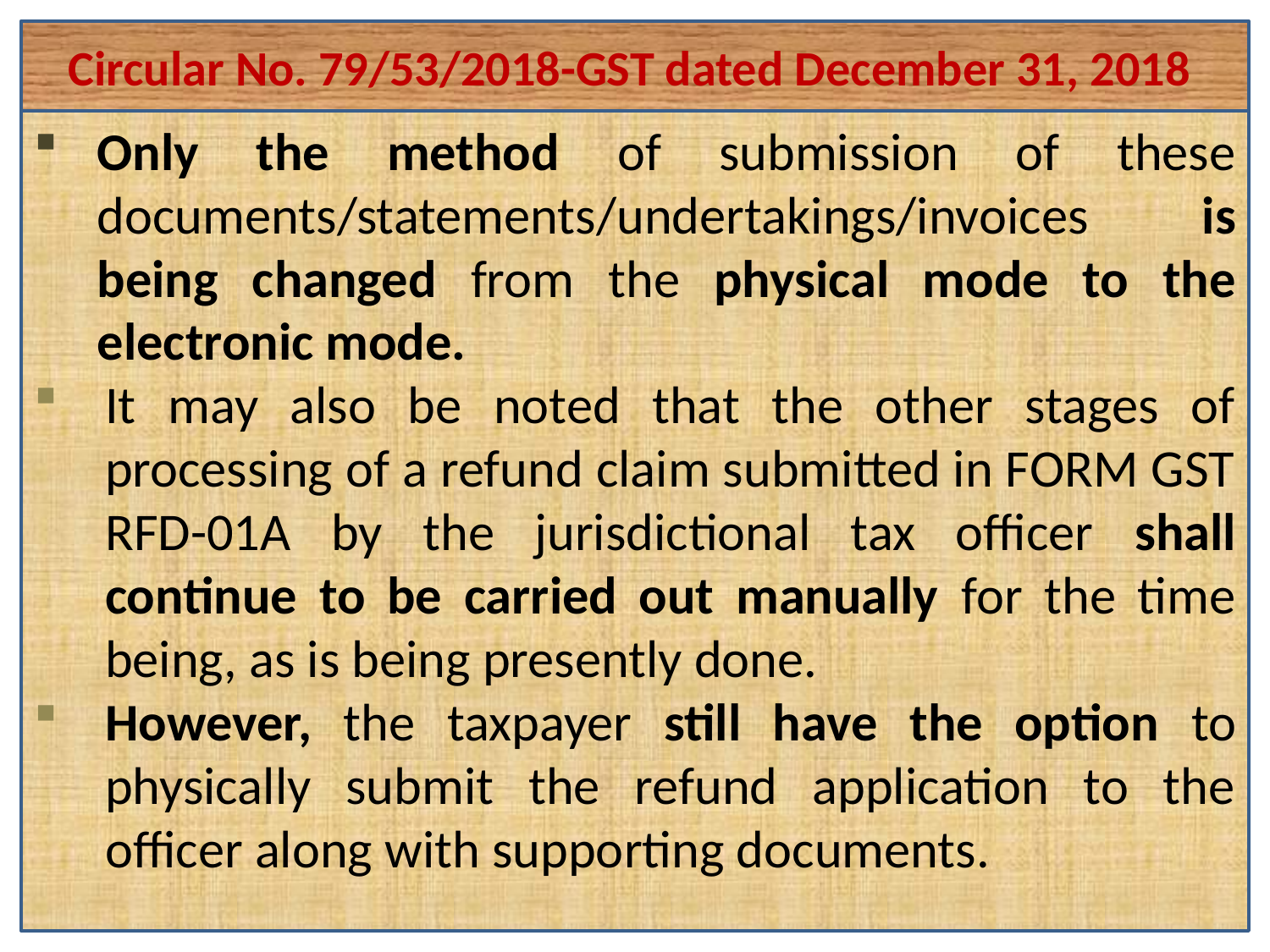

Circular No. 79/53/2018-GST dated December 31, 2018
#
Only the method of submission of these documents/statements/undertakings/invoices is being changed from the physical mode to the electronic mode.
It may also be noted that the other stages of processing of a refund claim submitted in FORM GST RFD-01A by the jurisdictional tax officer shall continue to be carried out manually for the time being, as is being presently done.
However, the taxpayer still have the option to physically submit the refund application to the officer along with supporting documents.